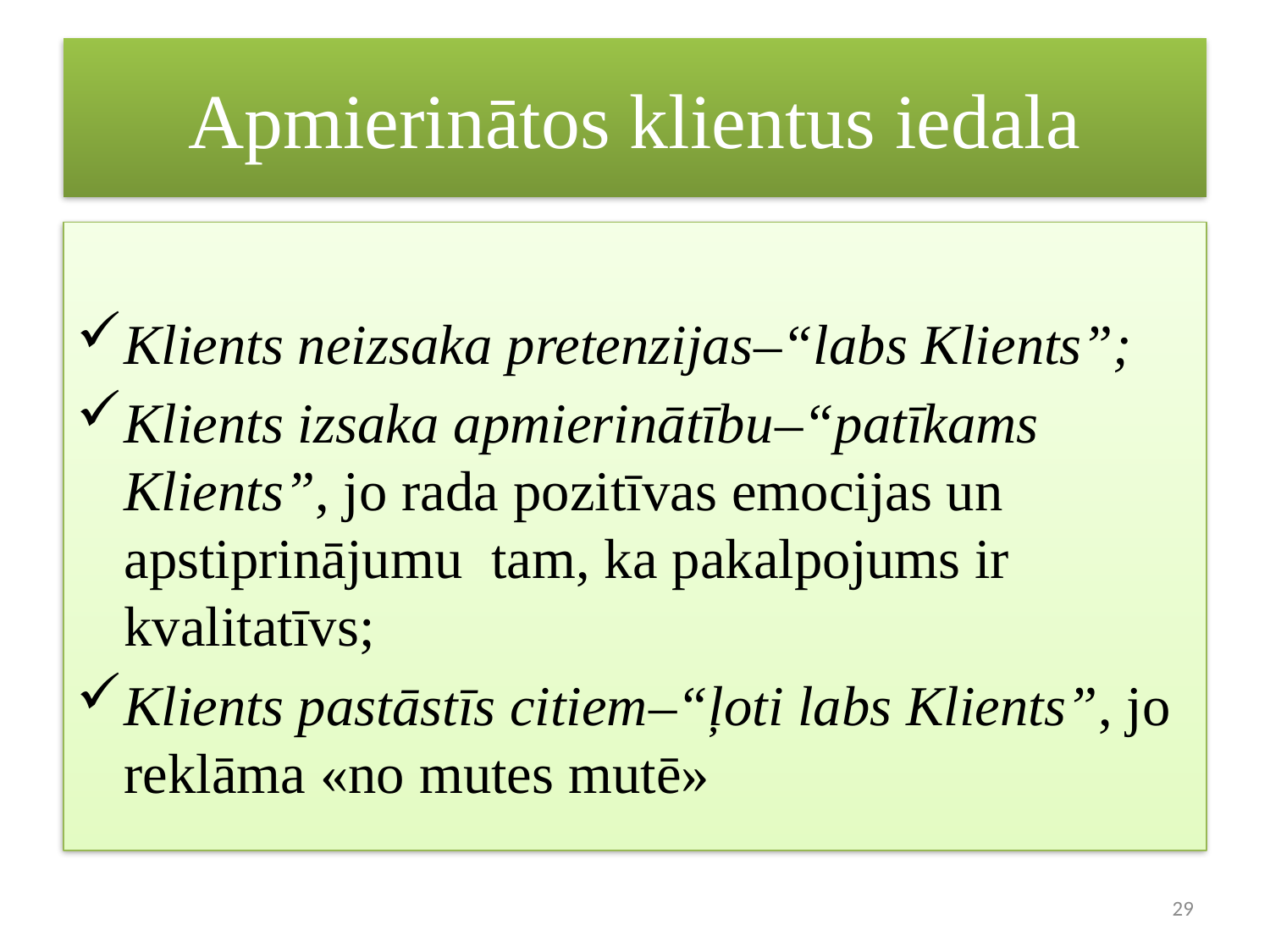

# Apmierinātos klientus iedala

Klients neizsaka pretenzijas–“labs Klients”;
Klients izsaka apmierinātību–“patīkams Klients”, jo rada pozitīvas emocijas un apstiprinājumu  tam, ka pakalpojums ir kvalitatīvs;
Klients pastāstīs citiem–“ļoti labs Klients”, jo reklāma «no mutes mutē»
29